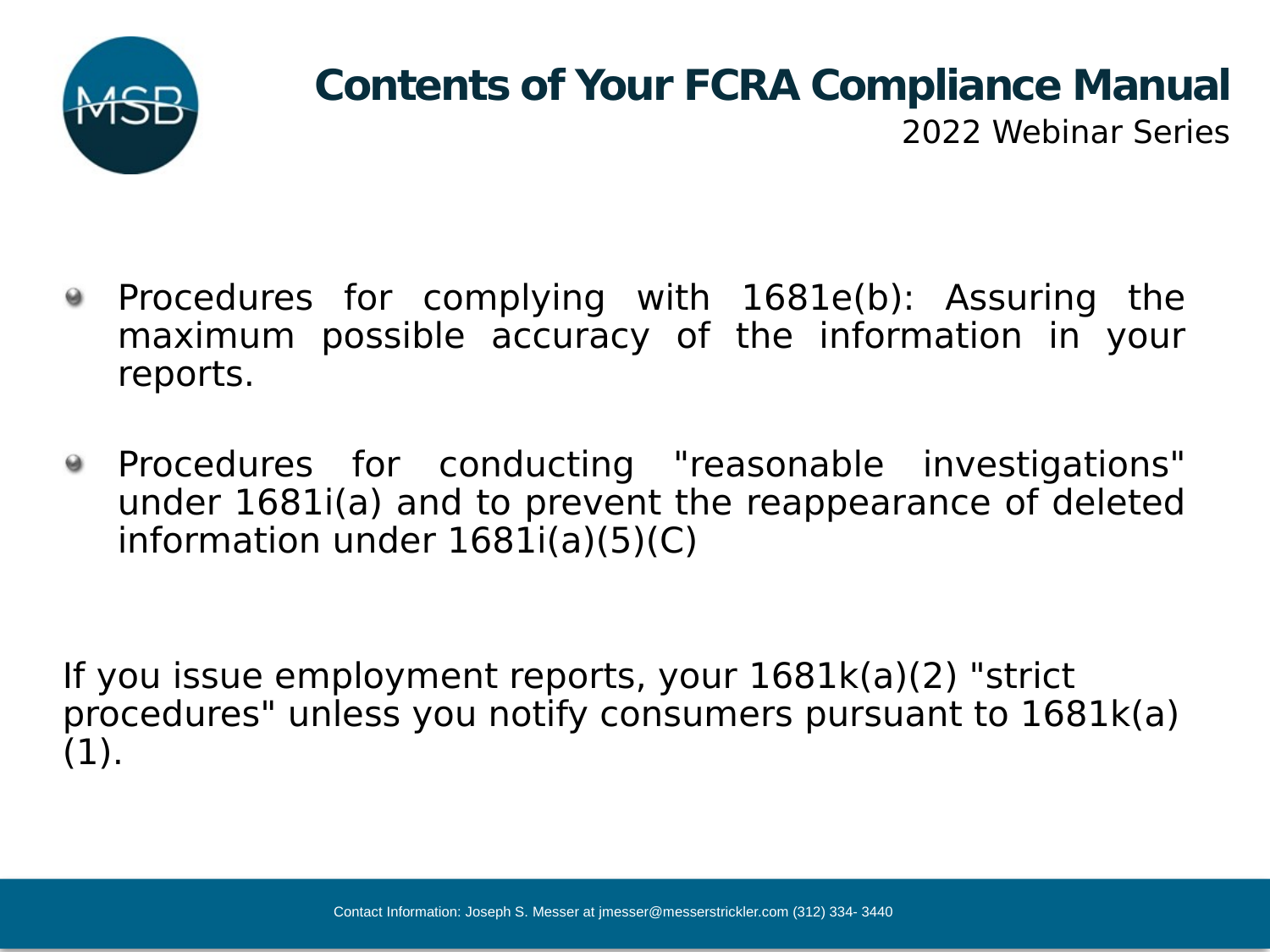

# Contents of Your FCRA Compliance Manual
Procedures for complying with 1681e(b): Assuring the maximum possible accuracy of the information in your reports.

Procedures for conducting "reasonable investigations" under 1681i(a) and to prevent the reappearance of deleted information under 1681i(a)(5)(C)

If you issue employment reports, your 1681k(a)(2) "strict procedures" unless you notify consumers pursuant to 1681k(a)(1).